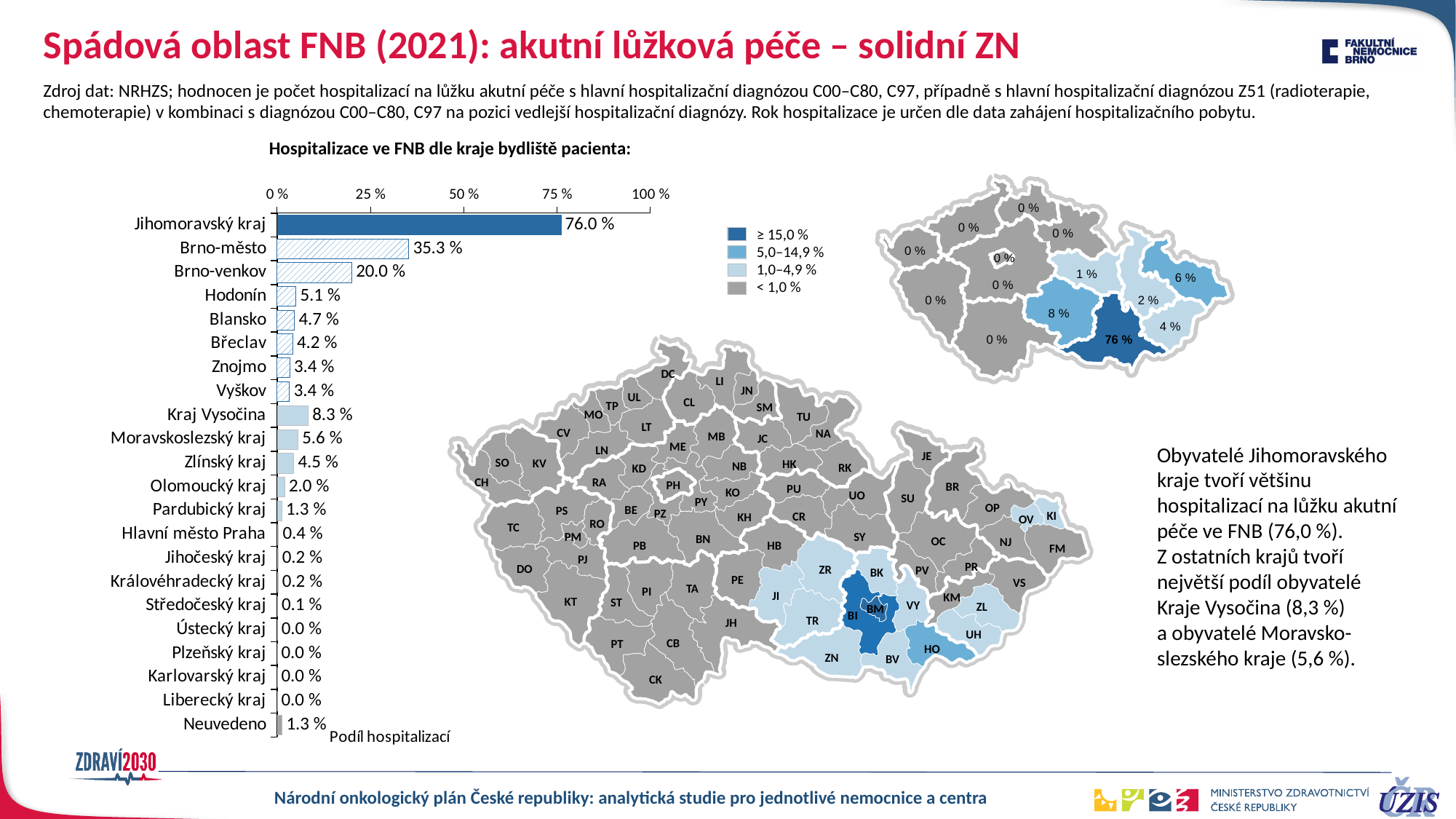

# Spádová oblast FNB (2021): akutní lůžková péče – solidní ZN
Zdroj dat: NRHZS; hodnocen je počet hospitalizací na lůžku akutní péče s hlavní hospitalizační diagnózou C00–C80, C97, případně s hlavní hospitalizační diagnózou Z51 (radioterapie, chemoterapie) v kombinaci s diagnózou C00–C80, C97 na pozici vedlejší hospitalizační diagnózy. Rok hospitalizace je určen dle data zahájení hospitalizačního pobytu.

### Chart

| Category | kat1  | kat2 | kat3 | kat4 | kat1jhm | kta2jhm | kat3jhm | kat4jhm |
|---|---|---|---|---|---|---|---|---|
| Jihomoravský kraj | 0.7603192074848651 | None | None | None | None | None | None | None |
| Brno-město | None | None | None | None | 0.35332966428178314 | None | None | None |
| Brno-venkov | None | None | None | None | 0.20005503577325262 | None | None | None |
| Hodonín | None | None | None | None | 0.05090809025866813 | None | None | None |
| Blansko | None | None | None | None | 0.046505228398459 | None | None | None |
| Břeclav | None | None | None | None | 0.041827187671986794 | None | None | None |
| Znojmo | None | None | None | None | 0.0341221794166208 | None | None | None |
| Vyškov | None | None | None | None | 0.033571821684094665 | None | None | None |
| Kraj Vysočina | None | None | 0.08310401761144744 | None | None | None | None | None |
| Moravskoslezský kraj | None | None | 0.05586130985140341 | None | None | None | None | None |
| Zlínský kraj | None | None | 0.0445789763346175 | None | None | None | None | None |
| Olomoucký kraj | None | None | 0.020363236103467255 | None | None | None | None | None |
| Pardubický kraj | None | None | 0.012658227848101266 | None | None | None | None | None |
| Hlavní město Praha | None | None | 0.003577325261419923 | None | None | None | None | None |
| Jihočeský kraj | None | None | 0.0024766097963676388 | None | None | None | None | None |
| Královéhradecký kraj | None | None | 0.0024766097963676388 | None | None | None | None | None |
| Středočeský kraj | None | None | 0.000825536598789213 | None | None | None | None | None |
| Ústecký kraj | None | None | 0.000275178866263071 | None | None | None | None | None |
| Plzeňský kraj | None | None | 0.0 | None | None | None | None | None |
| Karlovarský kraj | None | None | 0.0 | None | None | None | None | None |
| Liberecký kraj | None | None | 0.0 | None | None | None | None | None |
| Neuvedeno | None | None | None | 0.013483764446890478 | None | None | None | None |
Hospitalizace ve FNB dle kraje bydliště pacienta:

0 %

0 %

0 %

≥ 15,0 %
5,0–14,9 %
1,0–4,9 %
< 1,0 %

0 %

0 %

1 %
6 %

0 %

2 %
0 %

8 %
4 %
0 %
 76 %

DC

LI

JN

UL
CL

TP
SM

MO
TU

LT

CV
NA

MB
JC

ME

LN

JE

SO

KV
HK

NB
RK
KD

CH
RA

PH
BR

PU
KO

UO

SU

PY

OP

BE
PS
PZ

KI
CR

KH

OV

RO
TC

SY
PM
BN

OC
NJ

HB
PB

FM

PJ

PR

DO
ZR

PV
BK

PE
VS
TA

PI

JI
KM

KT
ST

VY
ZL
BM
BI

TR

JH

UH

CB
PT

HO
ZN
BV
CK
Obyvatelé Jihomoravského kraje tvoří většinu hospitalizací na lůžku akutní péče ve FNB (76,0 %).
Z ostatních krajů tvoří největší podíl obyvatelé Kraje Vysočina (8,3 %) a obyvatelé Moravsko-slezského kraje (5,6 %).